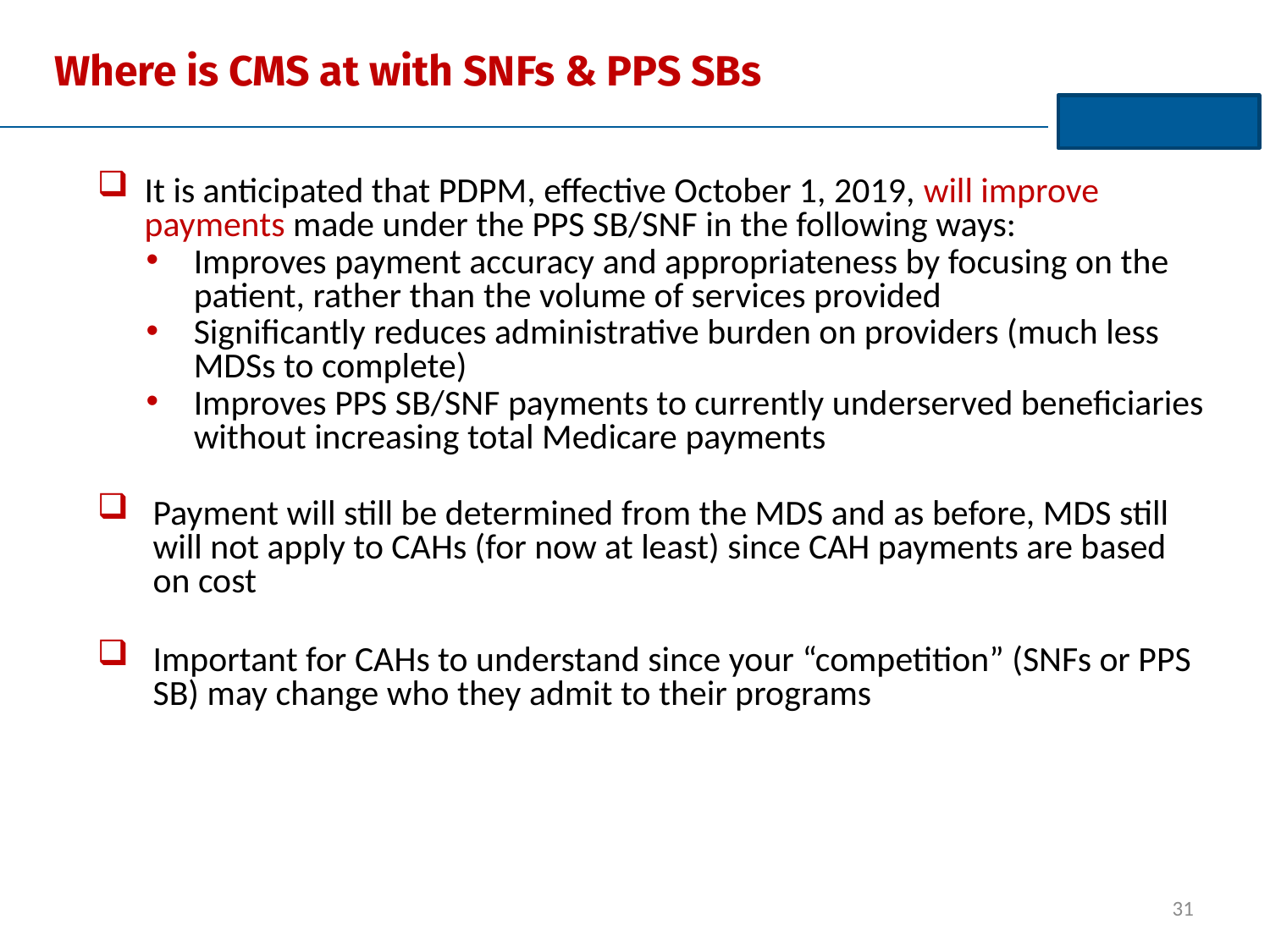

# Where is CMS at with SNFs & PPS SBs

It is anticipated that PDPM, effective October 1, 2019, will improve payments made under the PPS SB/SNF in the following ways:
Improves payment accuracy and appropriateness by focusing on the patient, rather than the volume of services provided
Significantly reduces administrative burden on providers (much less MDSs to complete)
Improves PPS SB/SNF payments to currently underserved beneficiaries without increasing total Medicare payments

Payment will still be determined from the MDS and as before, MDS still will not apply to CAHs (for now at least) since CAH payments are based on cost

Important for CAHs to understand since your “competition” (SNFs or PPS SB) may change who they admit to their programs

31